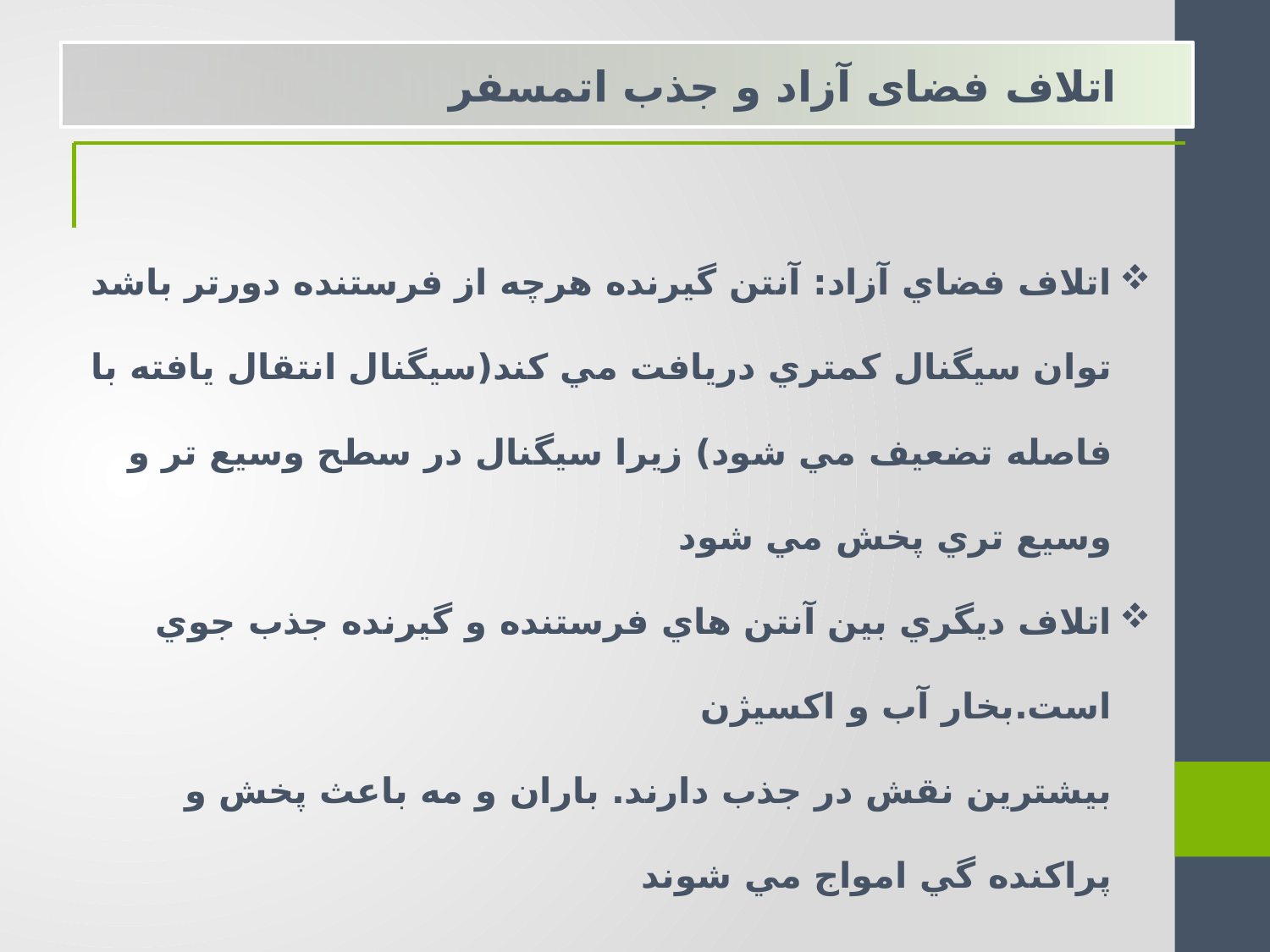

اتلاف فضای آزاد و جذب اتمسفر
اتلاف فضاي آزاد: آنتن گيرنده هرچه از فرستنده دورتر باشد توان سيگنال كمتري دريافت مي كند(سيگنال انتقال يافته با فاصله تضعيف مي شود) زيرا سيگنال در سطح وسيع تر و وسيع تري پخش مي شود
اتلاف ديگري بين آنتن هاي فرستنده و گيرنده جذب جوي است.بخار آب و اكسيژن
بيشترين نقش در جذب دارند. باران و مه باعث پخش و پراكنده گي امواج مي شوند